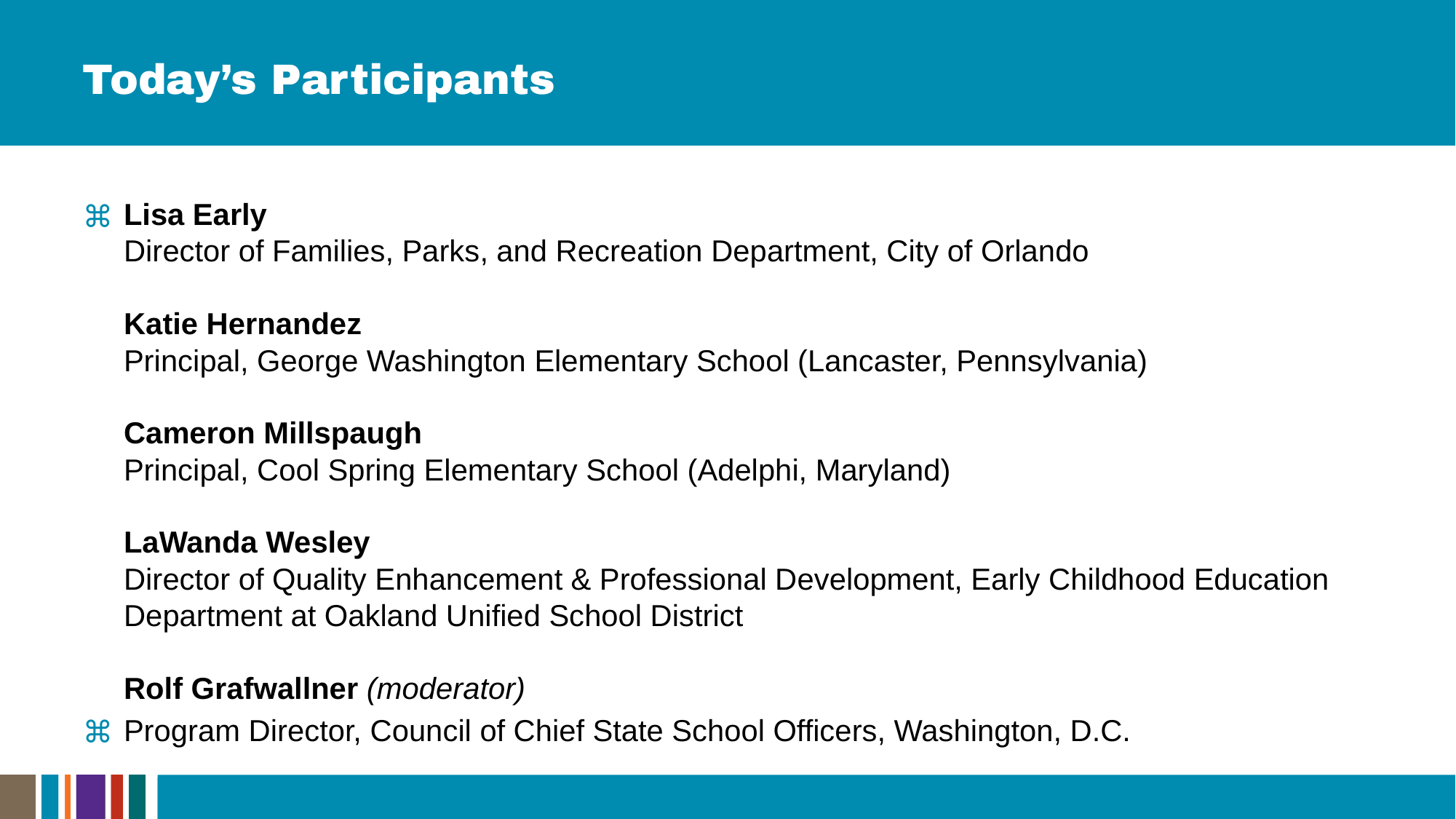

# Today’s Participants
Lisa Early
Director of Families, Parks, and Recreation Department, City of Orlando
Katie Hernandez
Principal, George Washington Elementary School (Lancaster, Pennsylvania)
Cameron Millspaugh
Principal, Cool Spring Elementary School (Adelphi, Maryland)
LaWanda Wesley
Director of Quality Enhancement & Professional Development, Early Childhood Education Department at Oakland Unified School District
Rolf Grafwallner (moderator)
Program Director, Council of Chief State School Officers, Washington, D.C.